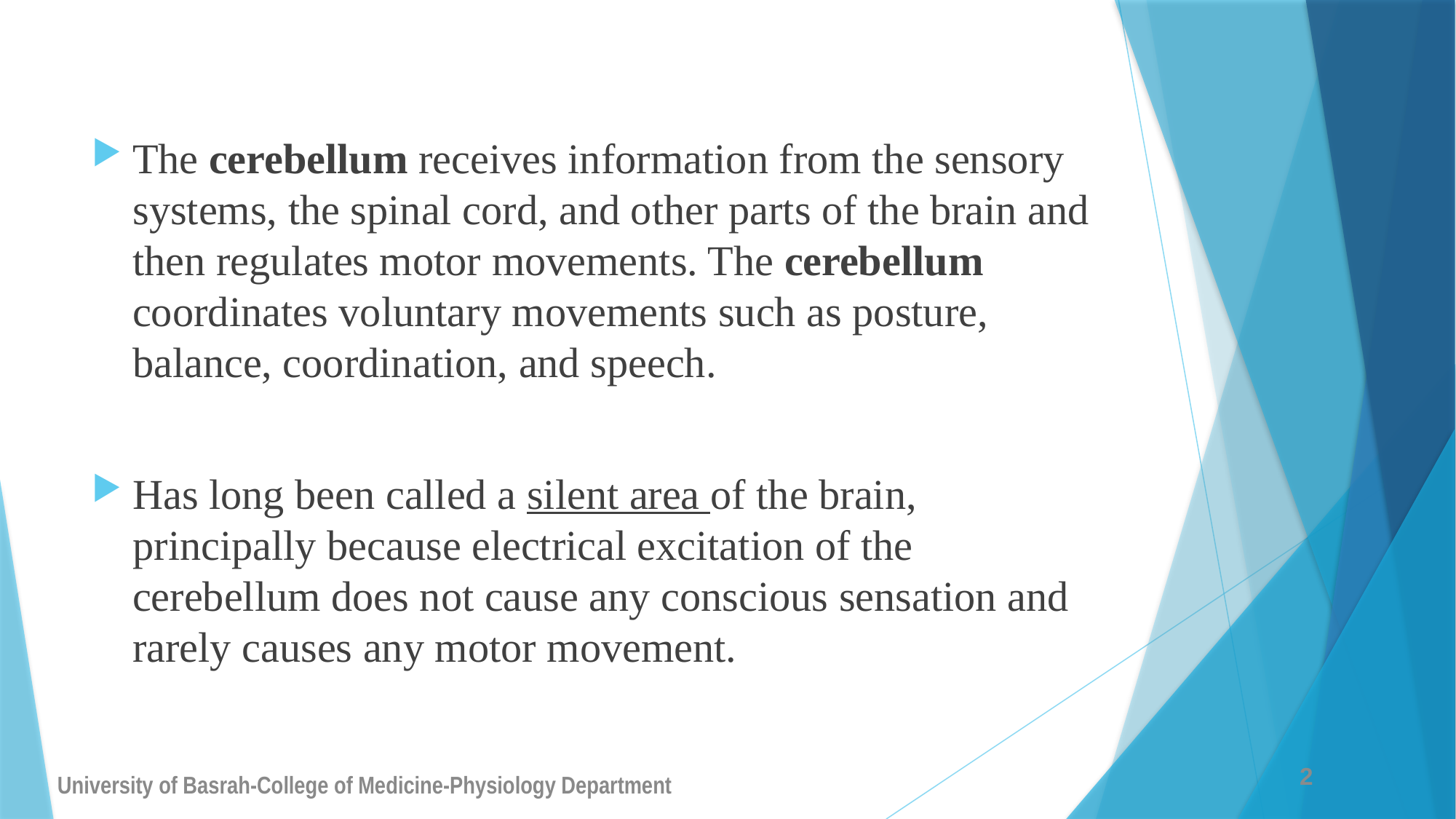

The cerebellum receives information from the sensory systems, the spinal cord, and other parts of the brain and then regulates motor movements. The cerebellum coordinates voluntary movements such as posture, balance, coordination, and speech.

Has long been called a silent area of the brain, principally because electrical excitation of the cerebellum does not cause any conscious sensation and rarely causes any motor movement.
2
University of Basrah-College of Medicine-Physiology Department